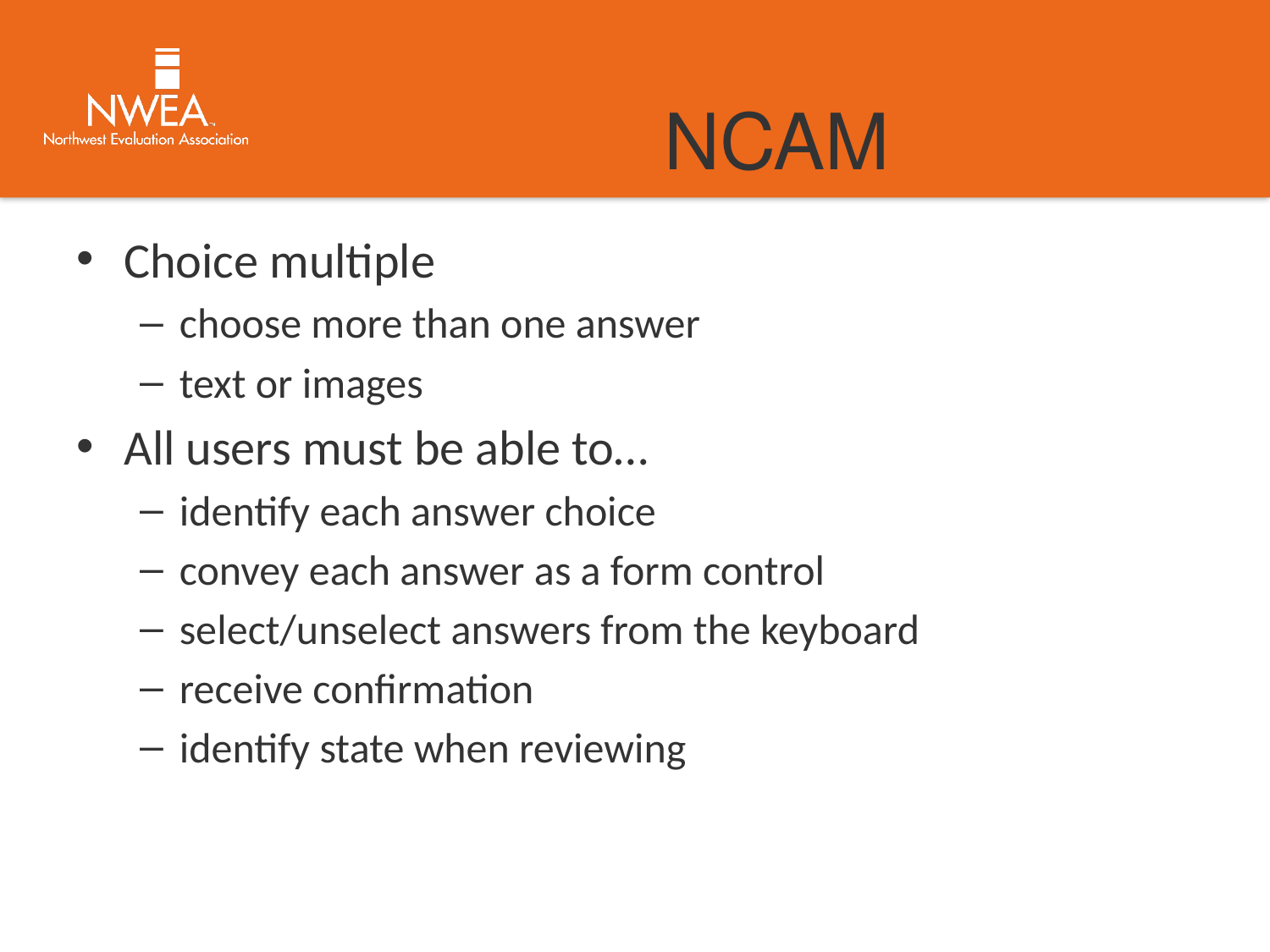

# NCAM
Choice multiple
choose more than one answer
text or images
All users must be able to…
identify each answer choice
convey each answer as a form control
select/unselect answers from the keyboard
receive confirmation
identify state when reviewing